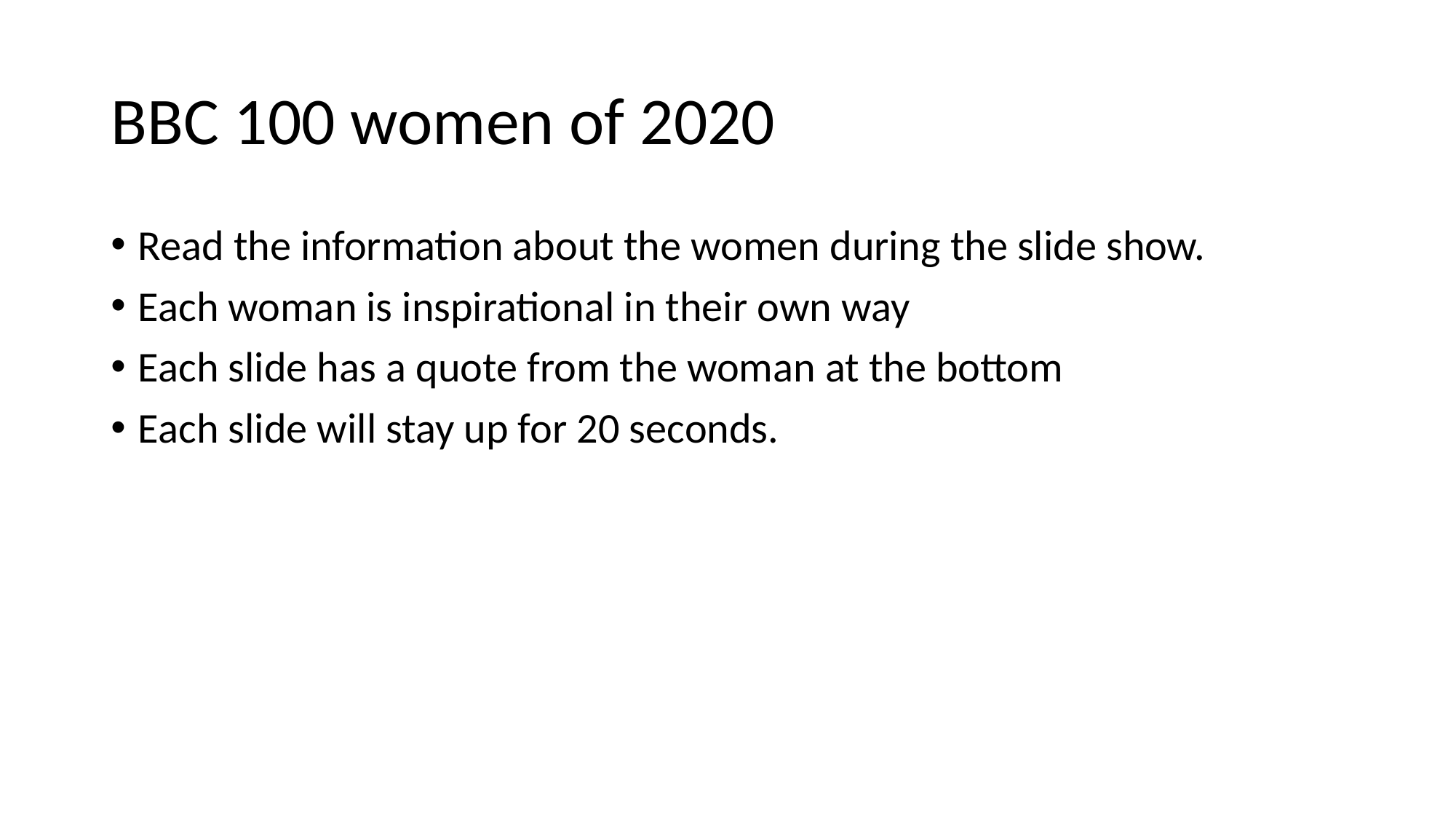

# BBC 100 women of 2020
Read the information about the women during the slide show.
Each woman is inspirational in their own way
Each slide has a quote from the woman at the bottom
Each slide will stay up for 20 seconds.